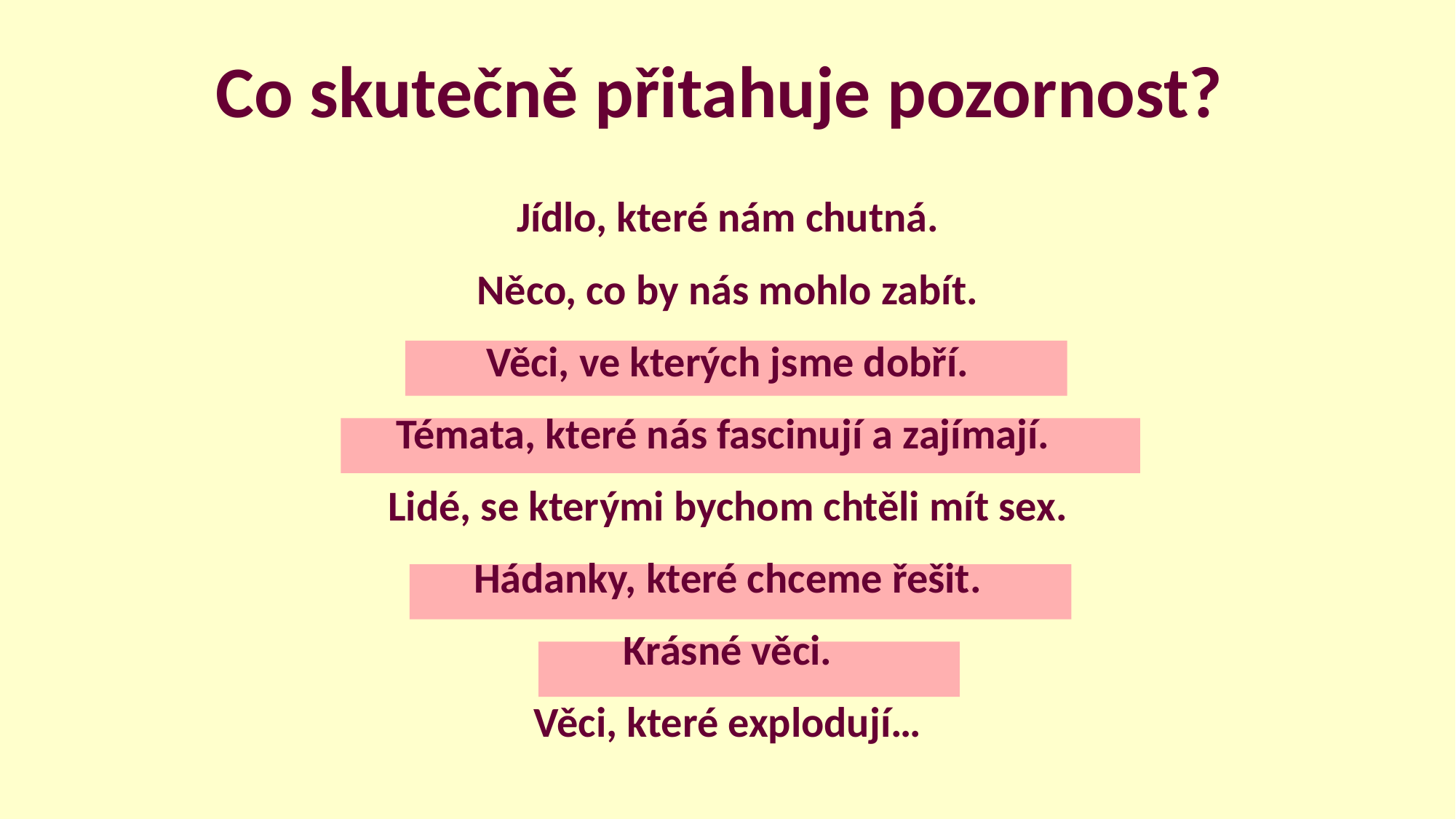

Co skutečně přitahuje pozornost?

Jídlo, které nám chutná.
Něco, co by nás mohlo zabít.
Věci, ve kterých jsme dobří.
Témata, které nás fascinují a zajímají.
Lidé, se kterými bychom chtěli mít sex.
Hádanky, které chceme řešit.
Krásné věci.
Věci, které explodují…